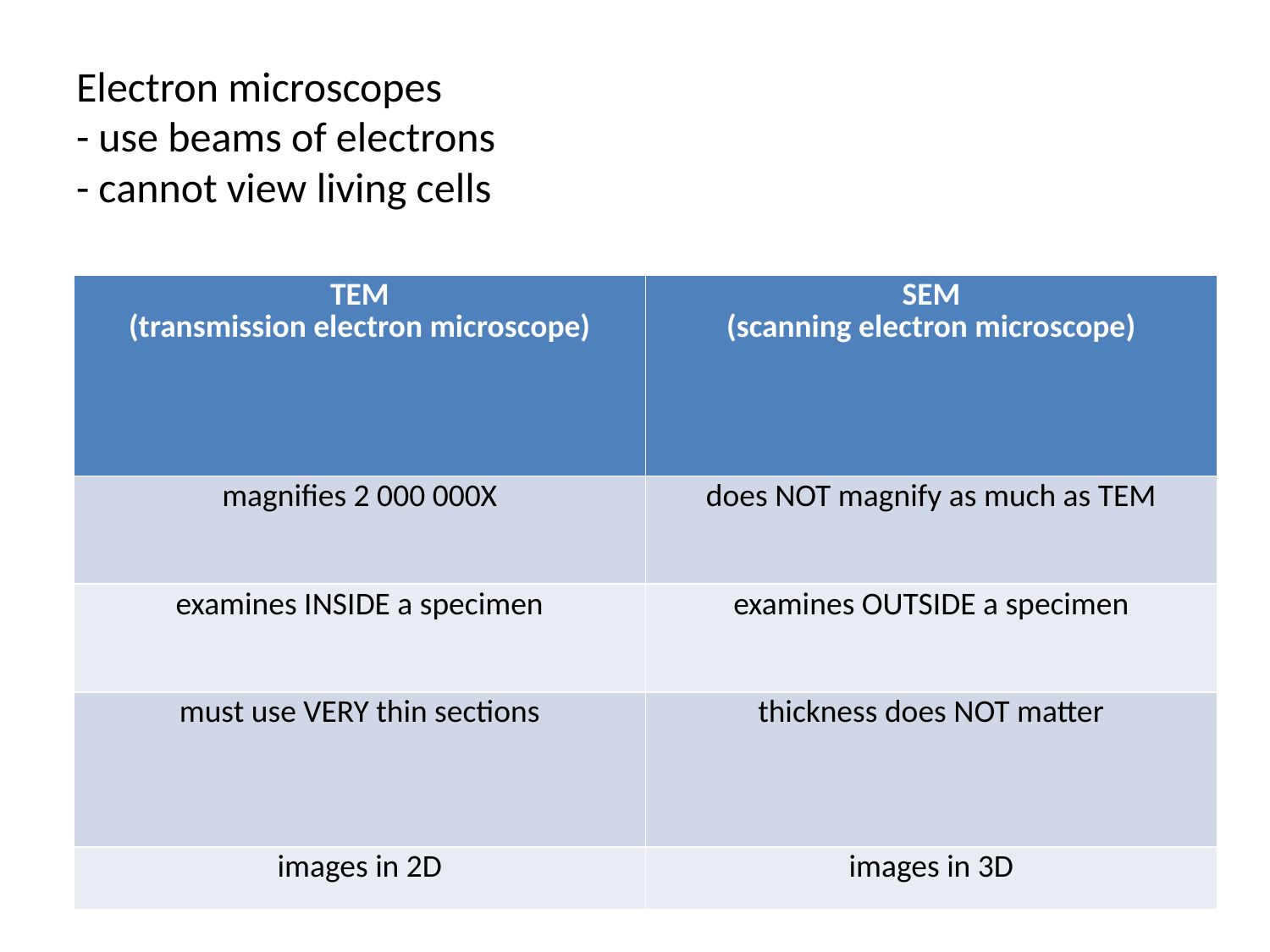

# Electron microscopes - use beams of electrons - cannot view living cells
| TEM (transmission electron microscope) | SEM (scanning electron microscope) |
| --- | --- |
| magnifies 2 000 000X | does NOT magnify as much as TEM |
| examines INSIDE a specimen | examines OUTSIDE a specimen |
| must use VERY thin sections | thickness does NOT matter |
| images in 2D | images in 3D |